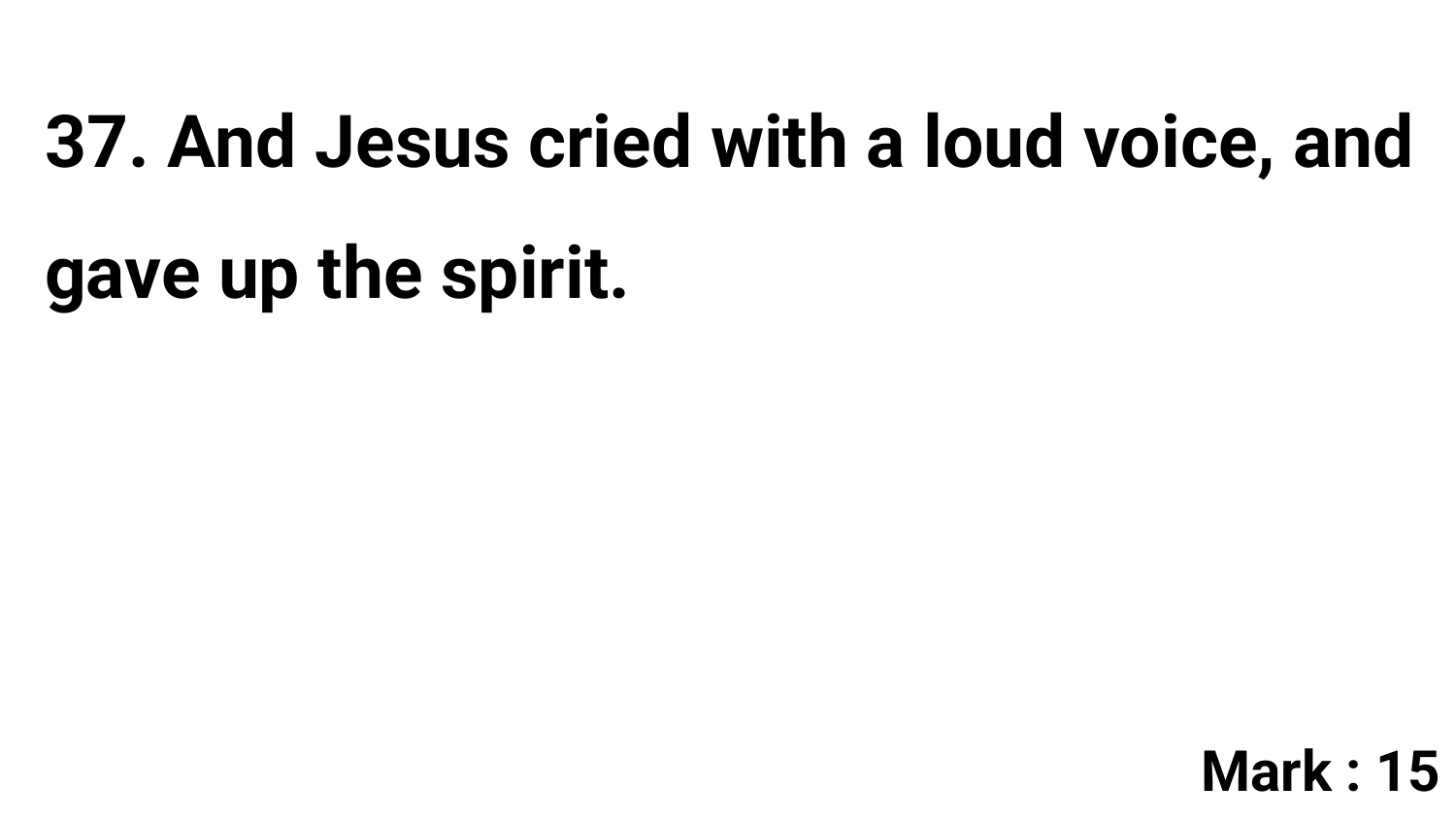

37. And Jesus cried with a loud voice, and gave up the spirit.
Mark : 15